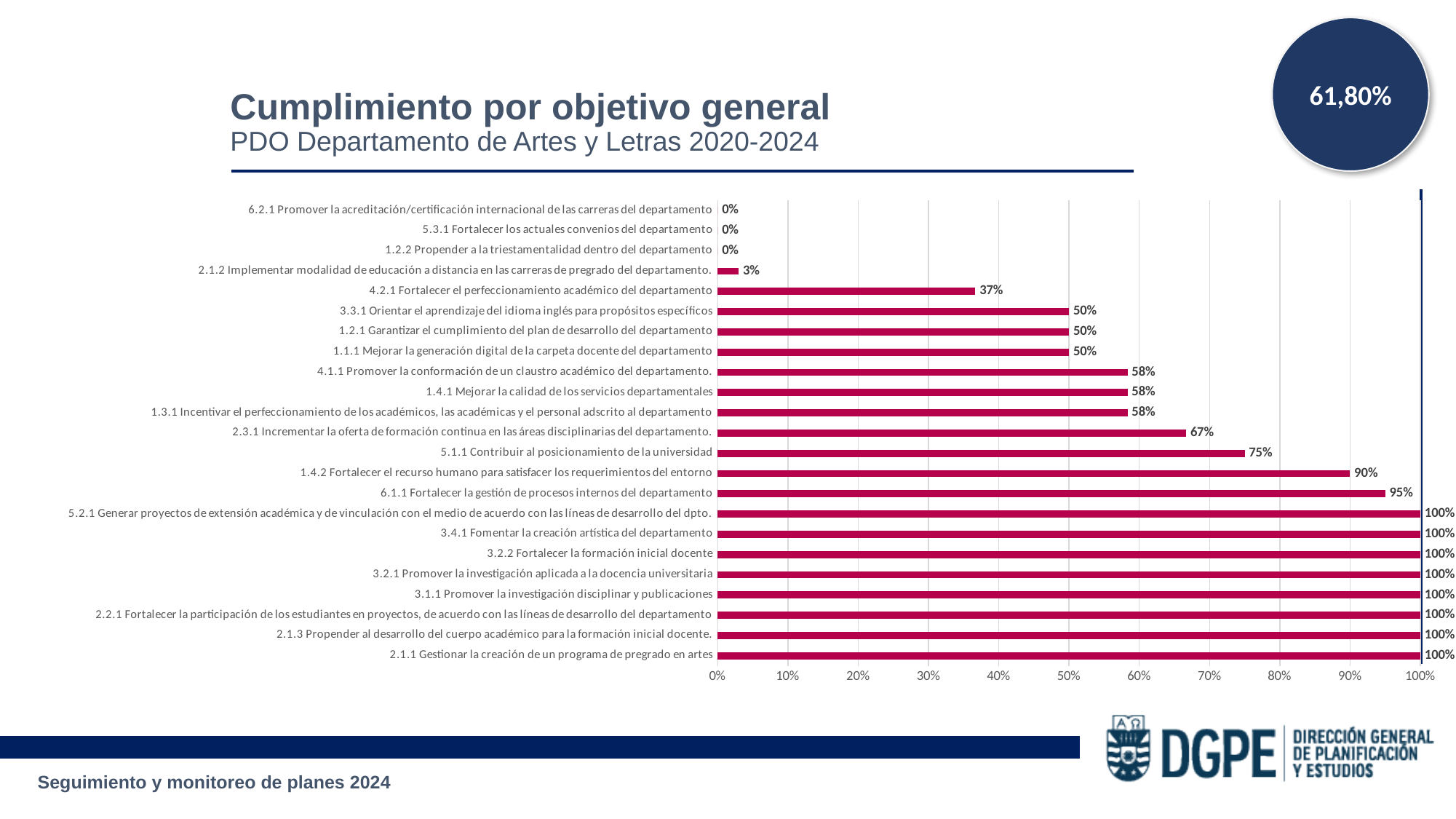

61,80%
Cumplimiento por objetivo general
PDO Departamento de Artes y Letras 2020-2024

### Chart

| Category |  |
|---|---|
| 2.1.1 Gestionar la creación de un programa de pregrado en artes | 1.0 |
| 2.1.3 Propender al desarrollo del cuerpo académico para la formación inicial docente. | 1.0 |
| 2.2.1 Fortalecer la participación de los estudiantes en proyectos, de acuerdo con las líneas de desarrollo del departamento | 1.0 |
| 3.1.1 Promover la investigación disciplinar y publicaciones | 1.0 |
| 3.2.1 Promover la investigación aplicada a la docencia universitaria | 1.0 |
| 3.2.2 Fortalecer la formación inicial docente | 1.0 |
| 3.4.1 Fomentar la creación artística del departamento | 1.0 |
| 5.2.1 Generar proyectos de extensión académica y de vinculación con el medio de acuerdo con las líneas de desarrollo del dpto. | 1.0 |
| 6.1.1 Fortalecer la gestión de procesos internos del departamento | 0.95 |
| 1.4.2 Fortalecer el recurso humano para satisfacer los requerimientos del entorno | 0.9 |
| 5.1.1 Contribuir al posicionamiento de la universidad | 0.75 |
| 2.3.1 Incrementar la oferta de formación continua en las áreas disciplinarias del departamento. | 0.6667000000000001 |
| 1.3.1 Incentivar el perfeccionamiento de los académicos, las académicas y el personal adscrito al departamento | 0.5832999999999999 |
| 1.4.1 Mejorar la calidad de los servicios departamentales | 0.5832999999999999 |
| 4.1.1 Promover la conformación de un claustro académico del departamento. | 0.5832999999999999 |
| 1.1.1 Mejorar la generación digital de la carpeta docente del departamento | 0.5 |
| 1.2.1 Garantizar el cumplimiento del plan de desarrollo del departamento | 0.5 |
| 3.3.1 Orientar el aprendizaje del idioma inglés para propósitos específicos | 0.5 |
| 4.2.1 Fortalecer el perfeccionamiento académico del departamento | 0.3667 |
| 2.1.2 Implementar modalidad de educación a distancia en las carreras de pregrado del departamento. | 0.03 |
| 1.2.2 Propender a la triestamentalidad dentro del departamento | 0.0 |
| 5.3.1 Fortalecer los actuales convenios del departamento | 0.0 |
| 6.2.1 Promover la acreditación/certificación internacional de las carreras del departamento | 0.0 |
Seguimiento y monitoreo de planes 2024